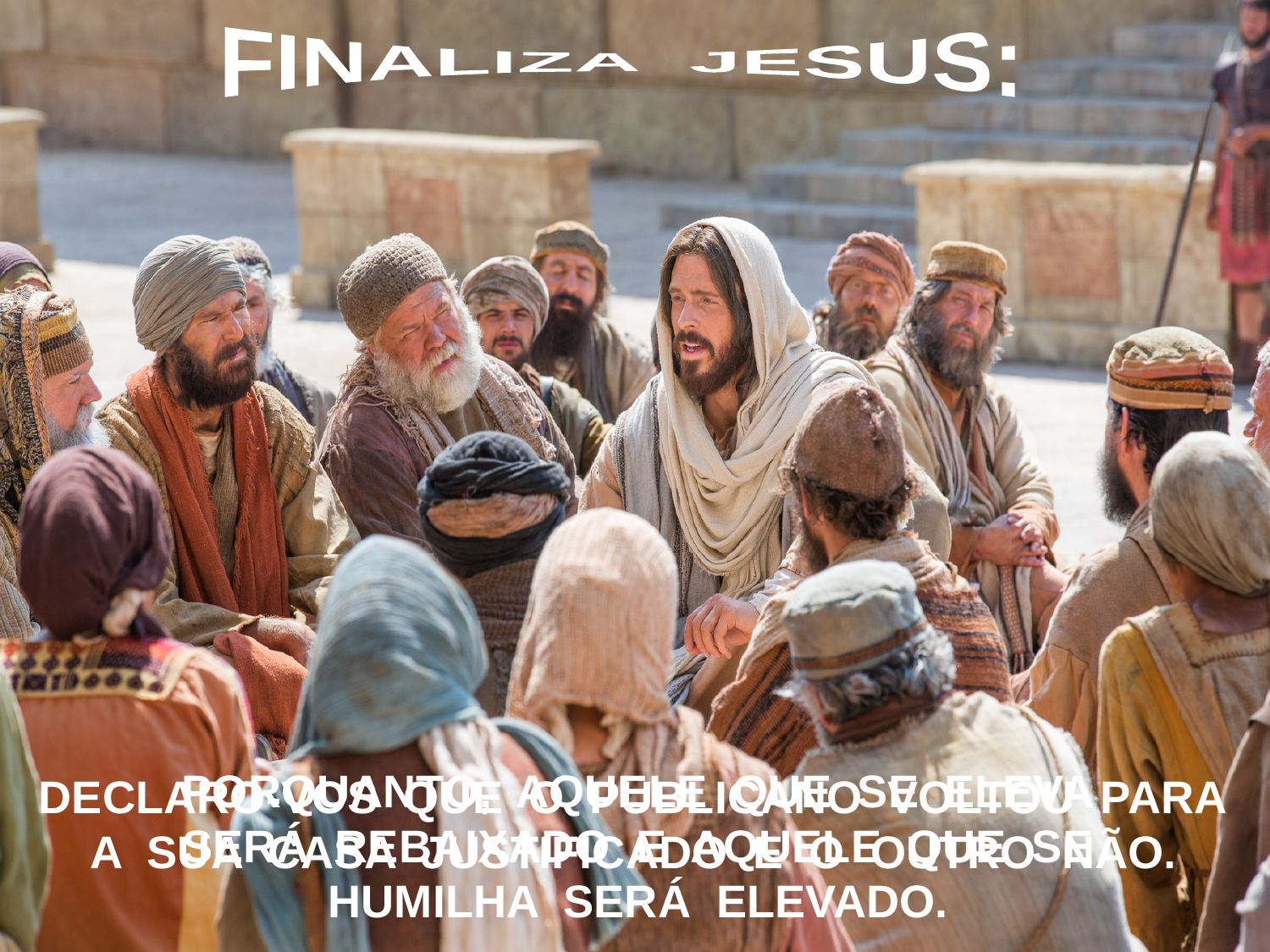

FINALIZA  JESUS:
PORQUANTO,  AQUELE  QUE  SE  ELEVA
SERÁ  REBAIXADO  E  AQUELE  QUE  SE
HUMILHA  SERÁ  ELEVADO.
DECLARO-VOS  QUE  O  PUBLICANO  VOLTOU  PARA
A  SUA  CASA  JUSTIFICADO  E  O  OUTRO  NÃO.